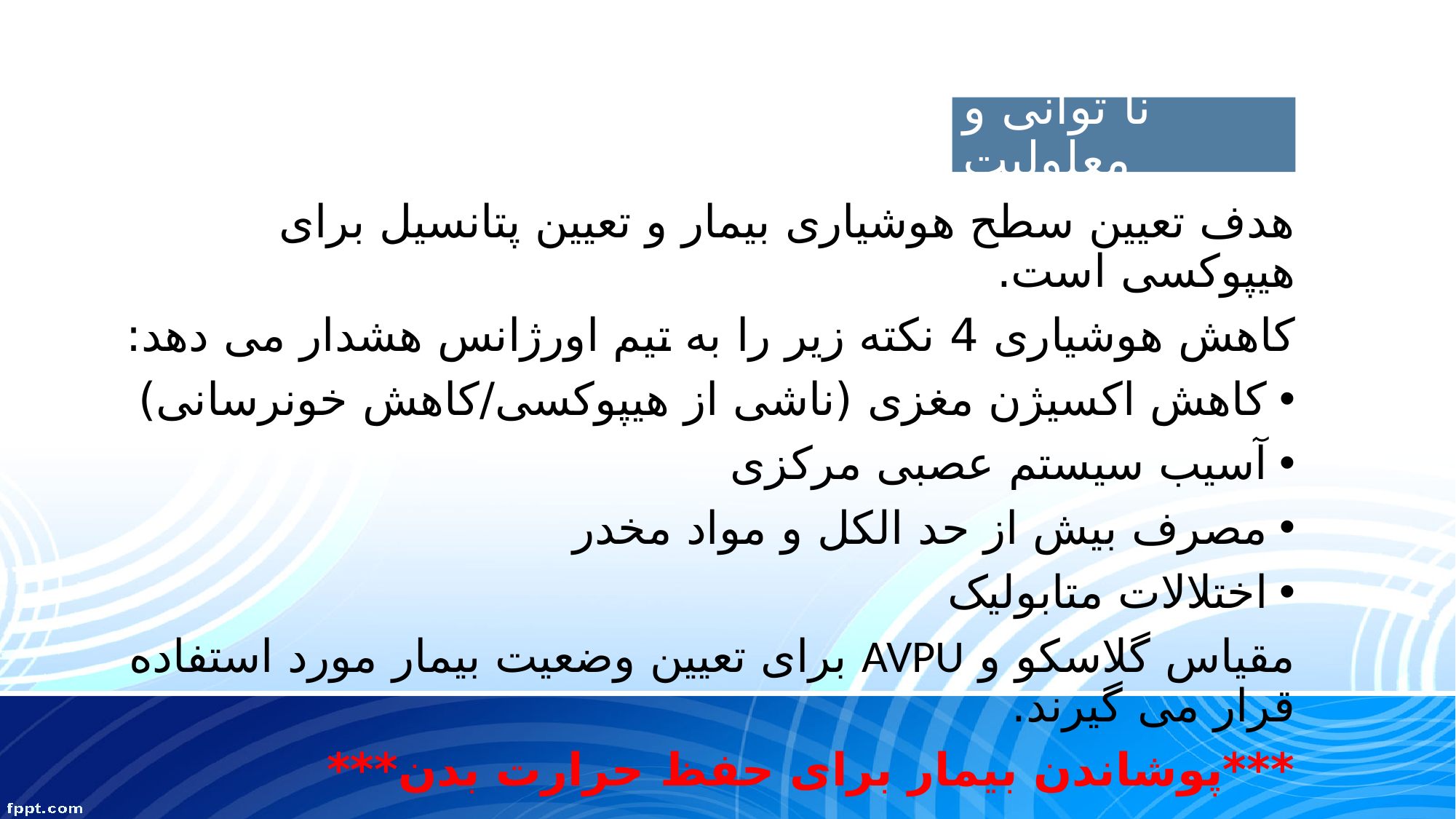

# نا توانی و معلولیت
هدف تعیین سطح هوشیاری بیمار و تعیین پتانسیل برای هیپوکسی است.
کاهش هوشیاری 4 نکته زیر را به تیم اورژانس هشدار می دهد:
کاهش اکسیژن مغزی (ناشی از هیپوکسی/کاهش خونرسانی)
آسیب سیستم عصبی مرکزی
مصرف بیش از حد الکل و مواد مخدر
اختلالات متابولیک
مقیاس گلاسکو و AVPU برای تعیین وضعیت بیمار مورد استفاده قرار می گیرند.
***پوشاندن بیمار برای حفظ حرارت بدن***